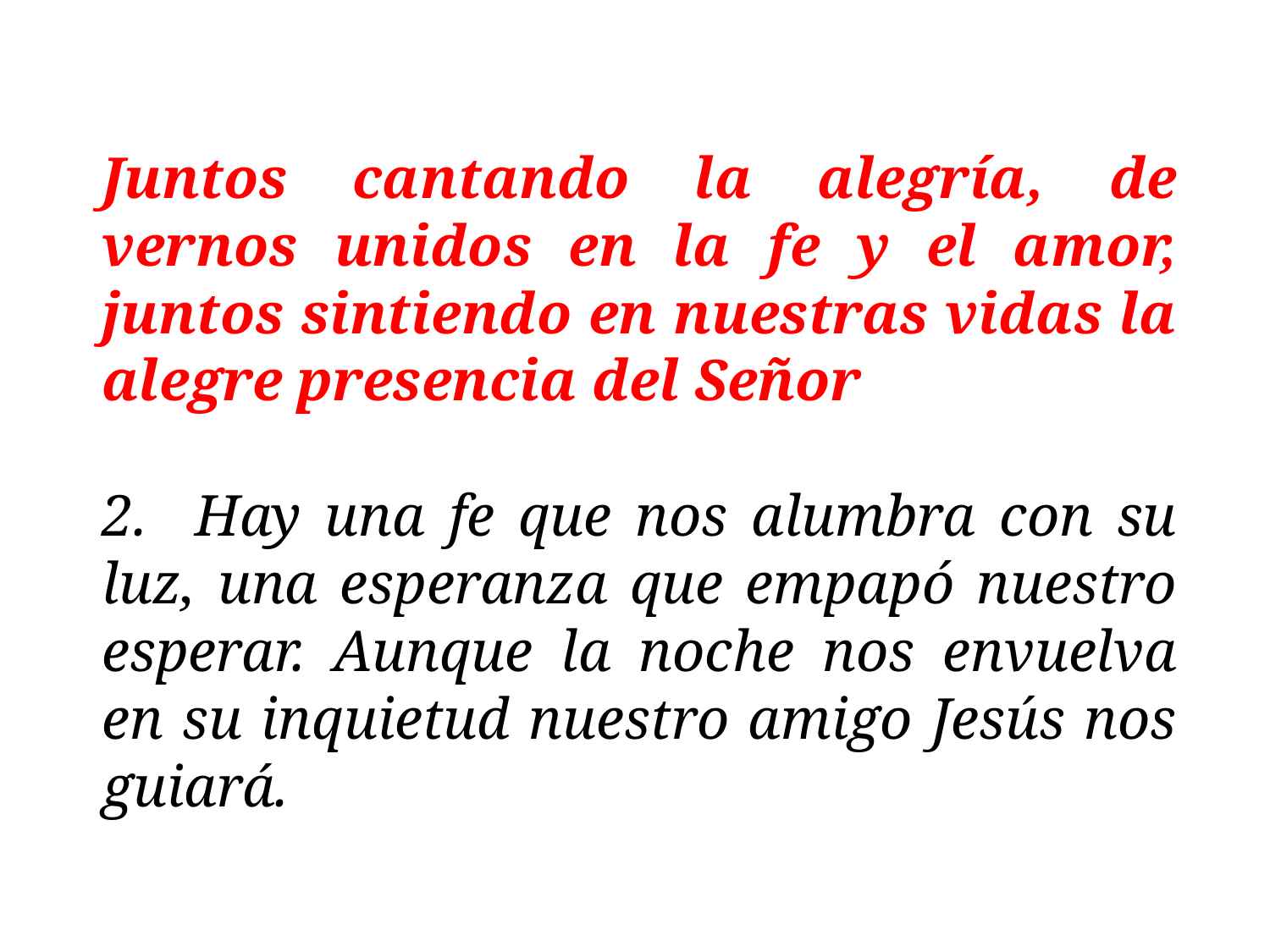

Juntos cantando la alegría, de vernos unidos en la fe y el amor, juntos sintiendo en nuestras vidas la alegre presencia del Señor

2.  Hay una fe que nos alumbra con su luz, una esperanza que empapó nuestro esperar. Aunque la noche nos envuelva en su inquietud nuestro amigo Jesús nos guiará.